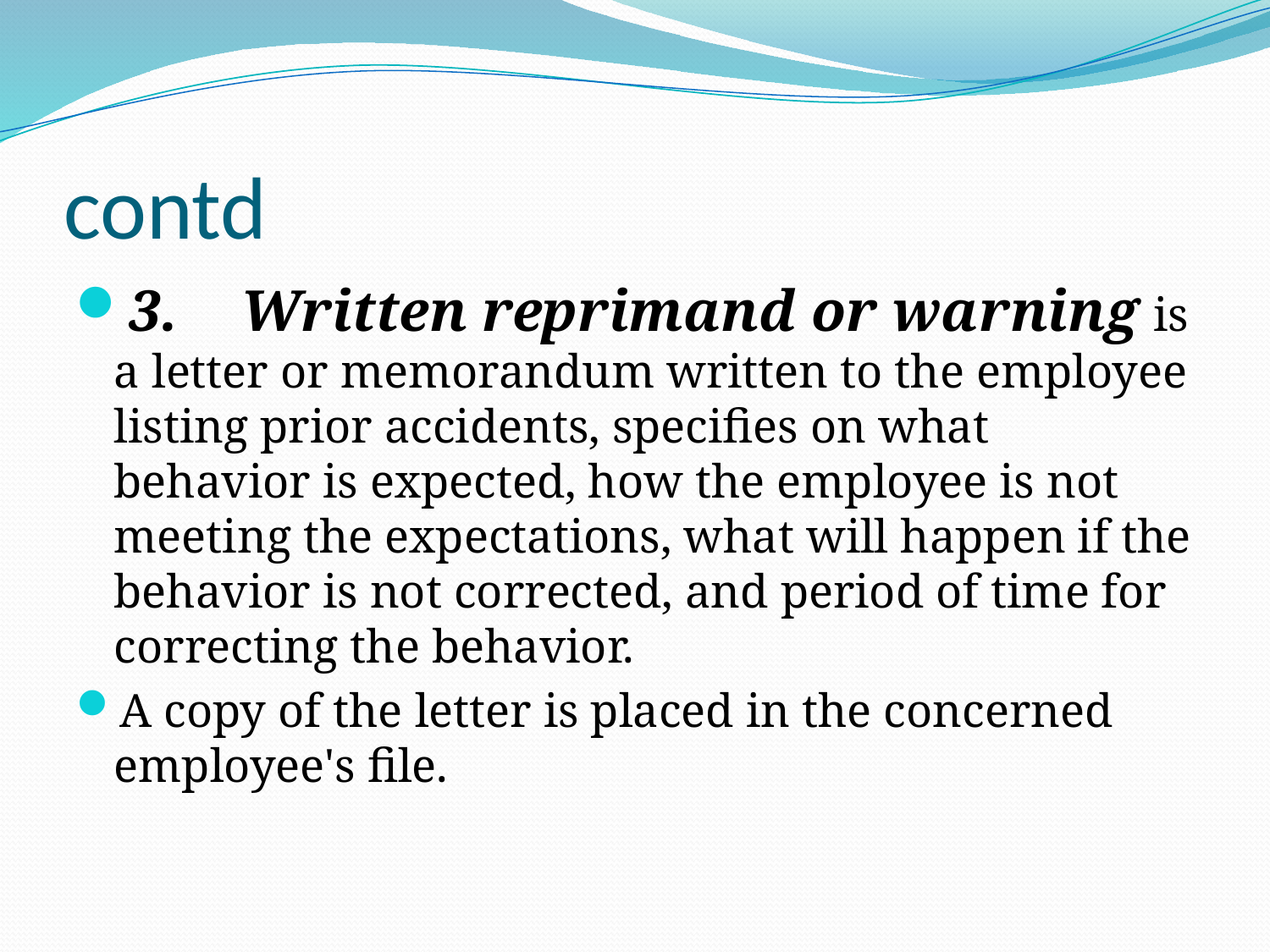

# contd
3.	Written reprimand or warning is a letter or memorandum written to the employee listing prior accidents, specifies on what behavior is expected, how the employee is not meeting the expectations, what will happen if the behavior is not corrected, and period of time for correcting the behavior.
A copy of the letter is placed in the concerned employee's file.